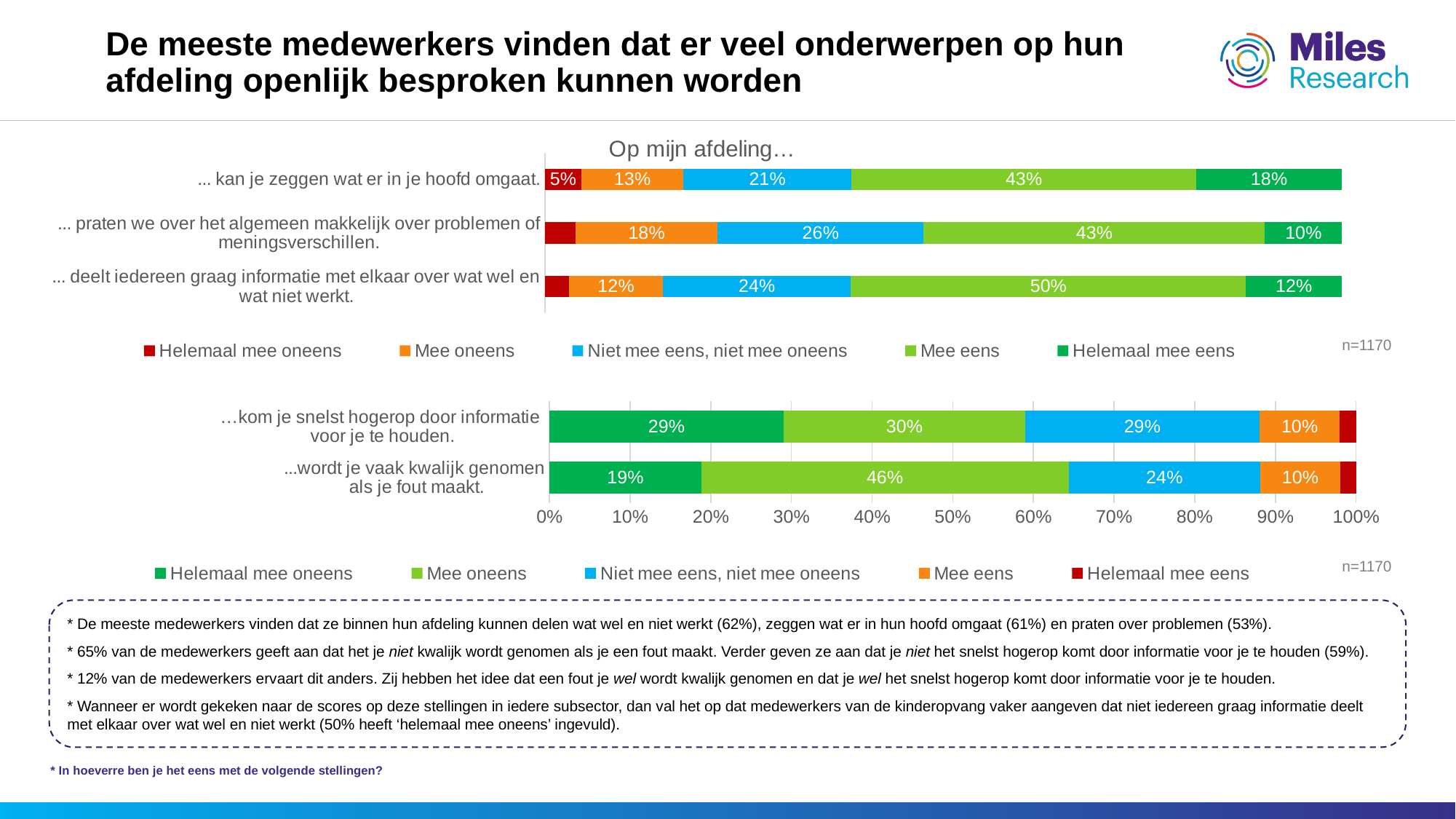

# De meeste medewerkers vinden dat er veel onderwerpen op hun afdeling openlijk besproken kunnen worden

### Chart: Op mijn afdeling…

| Category | Helemaal mee oneens | Mee oneens | Niet mee eens, niet mee oneens | Mee eens | Helemaal mee eens |
|---|---|---|---|---|---|
| ... kan je zeggen wat er in je hoofd omgaat. | 0.0452991452991453 | 0.12820512820512822 | 0.2111111111111111 | 0.4324786324786325 | 0.1829059829059829 |
| ... praten we over het algemeen makkelijk over problemen of meningsverschillen. | 0.038461538461538464 | 0.17777777777777778 | 0.258974358974359 | 0.4282051282051282 | 0.09658119658119657 |
| ... deelt iedereen graag informatie met elkaar over wat wel en wat niet werkt. | 0.029914529914529916 | 0.11794871794871796 | 0.23589743589743592 | 0.49572649572649574 | 0.12051282051282051 |

### Chart

| Category | Helemaal mee oneens | Mee oneens | Niet mee eens, niet mee oneens | Mee eens | Helemaal mee eens |
|---|---|---|---|---|---|
| ...wordt je vaak kwalijk genomen
 als je fout maakt. | 0.19 | 0.46 | 0.24 | 0.1 | 0.02 |
| …kom je snelst hogerop door informatie
voor je te houden. | 0.29 | 0.3 | 0.29 | 0.1 | 0.02 |
n=1170
n=1170
* De meeste medewerkers vinden dat ze binnen hun afdeling kunnen delen wat wel en niet werkt (62%), zeggen wat er in hun hoofd omgaat (61%) en praten over problemen (53%).
* 65% van de medewerkers geeft aan dat het je niet kwalijk wordt genomen als je een fout maakt. Verder geven ze aan dat je niet het snelst hogerop komt door informatie voor je te houden (59%).
* 12% van de medewerkers ervaart dit anders. Zij hebben het idee dat een fout je wel wordt kwalijk genomen en dat je wel het snelst hogerop komt door informatie voor je te houden.
* Wanneer er wordt gekeken naar de scores op deze stellingen in iedere subsector, dan val het op dat medewerkers van de kinderopvang vaker aangeven dat niet iedereen graag informatie deelt met elkaar over wat wel en niet werkt (50% heeft ‘helemaal mee oneens’ ingevuld).
* In hoeverre ben je het eens met de volgende stellingen?